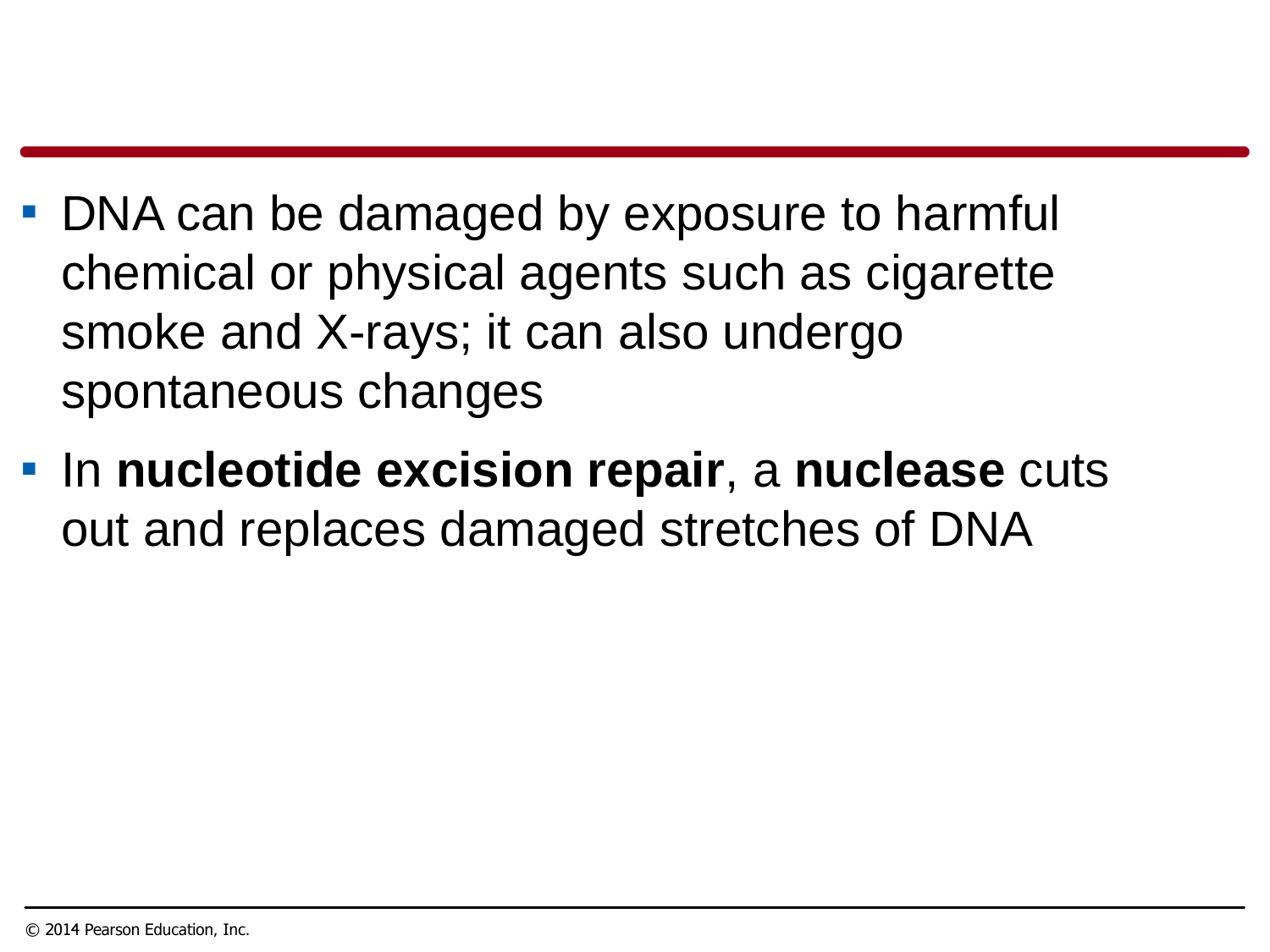

DNA can be damaged by exposure to harmful chemical or physical agents such as cigarette smoke and X-rays; it can also undergo spontaneous changes
In nucleotide excision repair, a nuclease cuts out and replaces damaged stretches of DNA